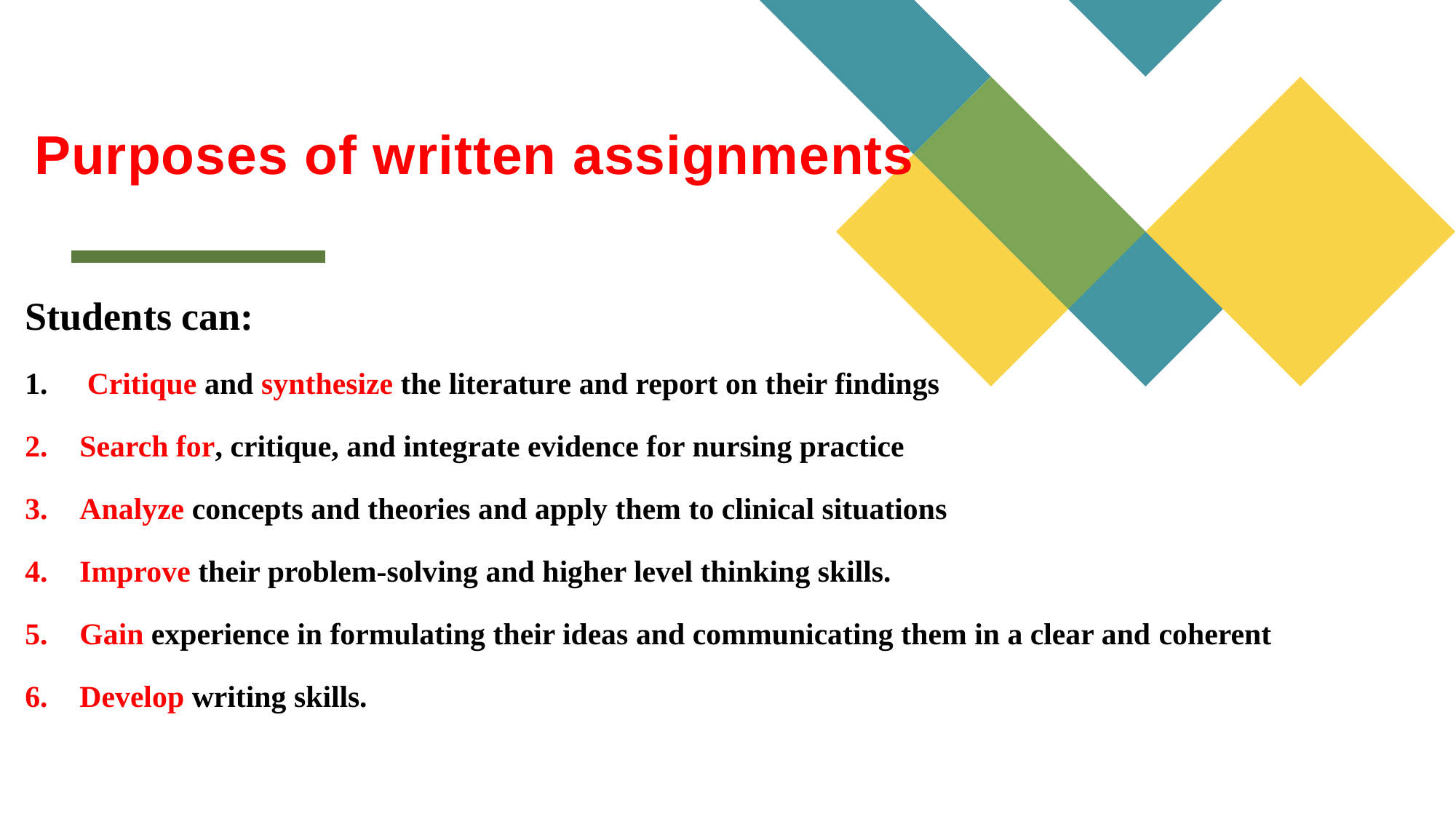

# Purposes of written assignments
Students can:
 Critique and synthesize the literature and report on their findings
Search for, critique, and integrate evidence for nursing practice
Analyze concepts and theories and apply them to clinical situations
Improve their problem-solving and higher level thinking skills.
Gain experience in formulating their ideas and communicating them in a clear and coherent
Develop writing skills.